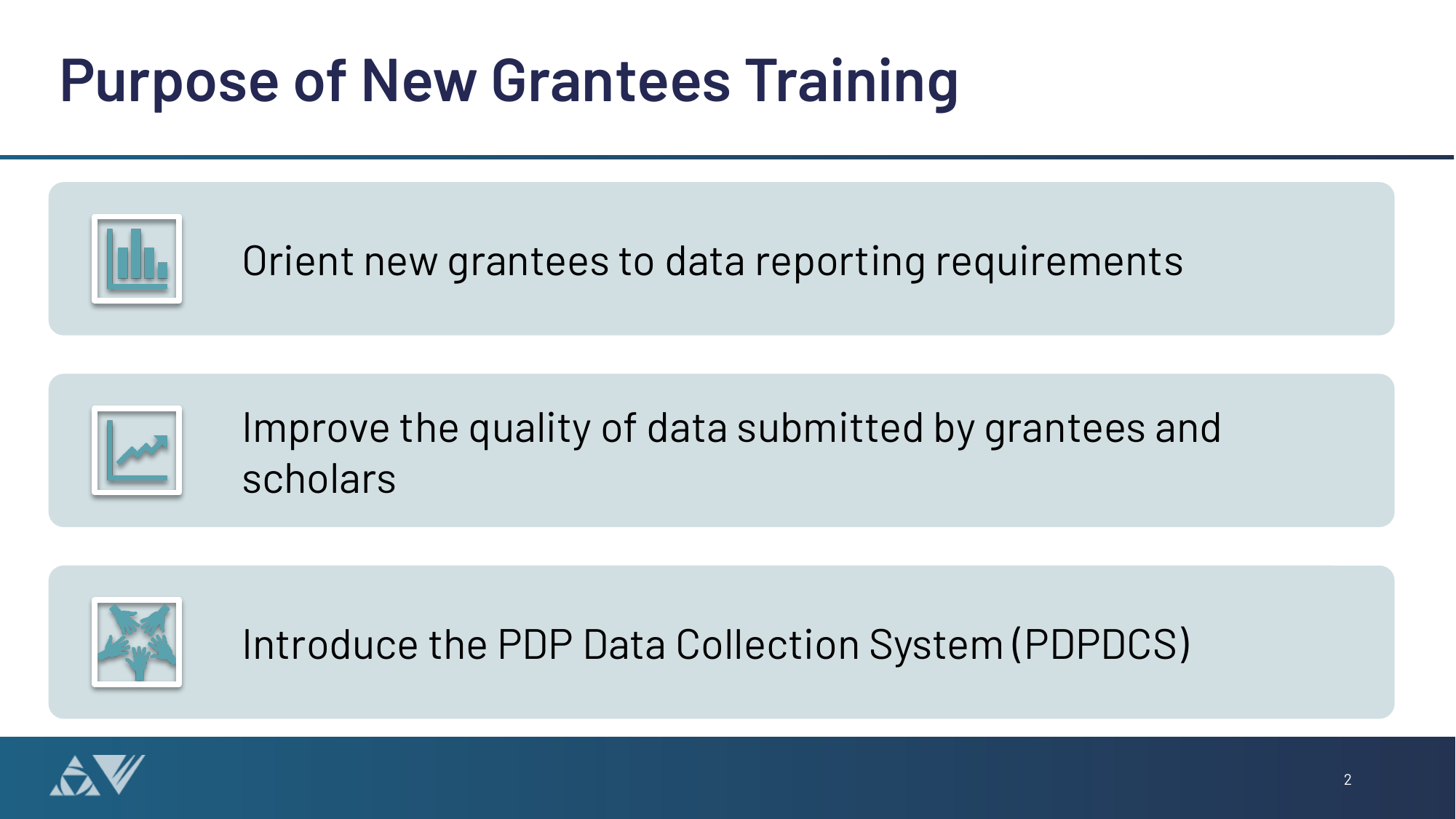

# Purpose of New Grantees Training
Orient new grantees to data reporting requirements
Improve the quality of data submitted by grantees and scholars
Introduce the PDP Data Collection System (PDPDCS)
2